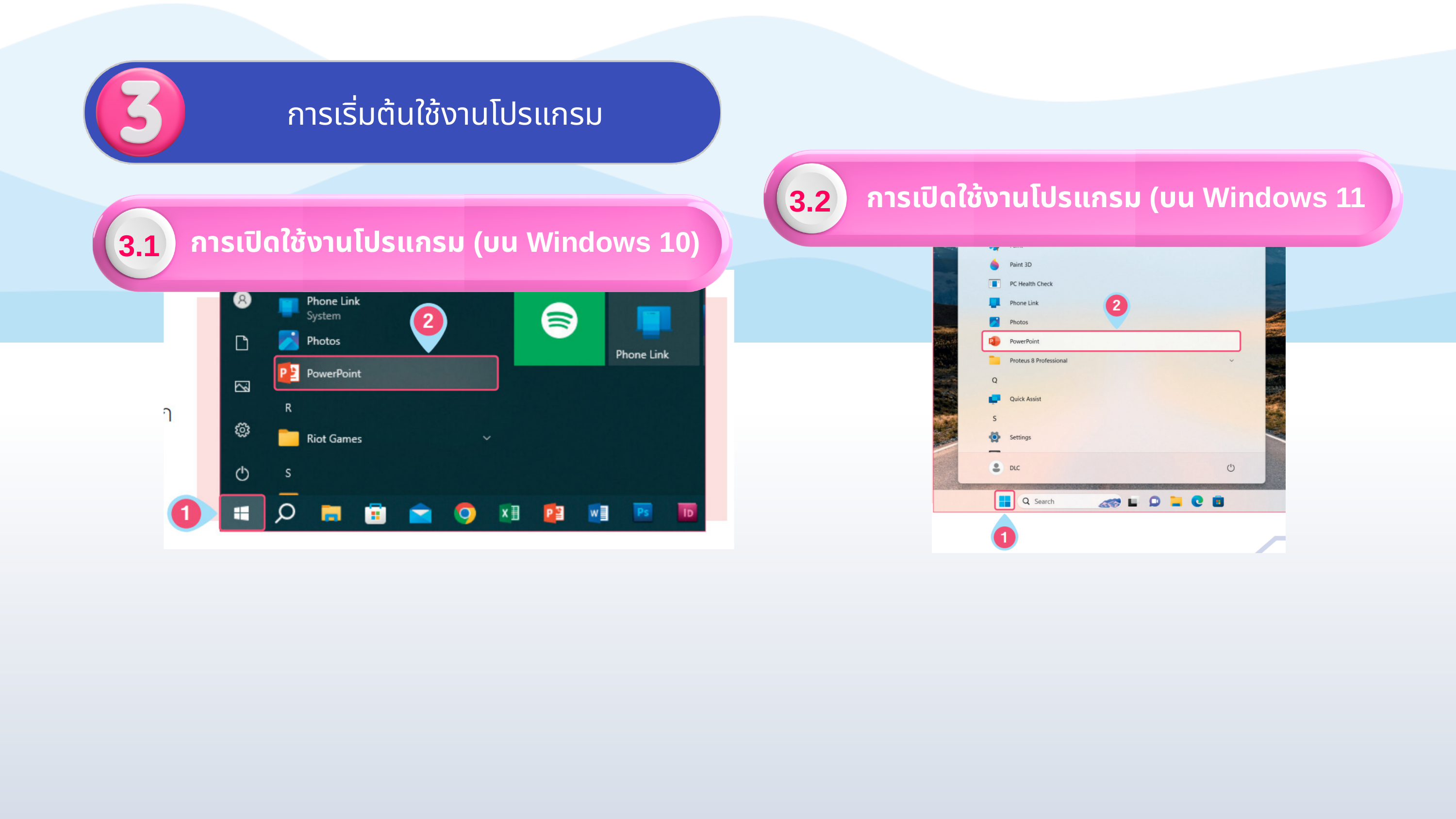

การเริ่มต้นใช้งานโปรแกรม

3.2
การเปิดใช้งานโปรแกรม (บน Windows 11

3.1
การเปิดใช้งานโปรแกรม (บน Windows 10)